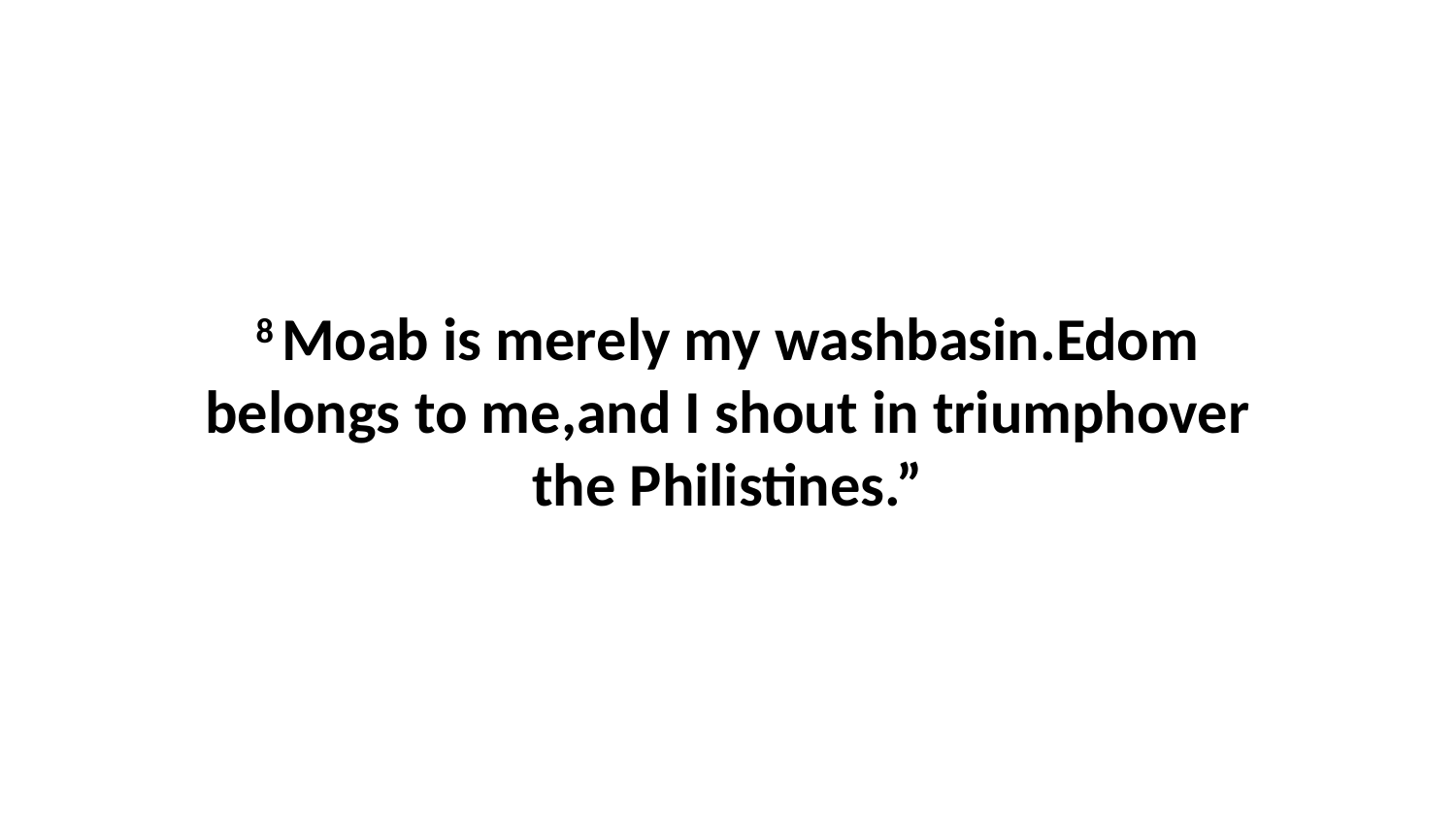

8 Moab is merely my washbasin.Edom belongs to me,and I shout in triumphover the Philistines.”